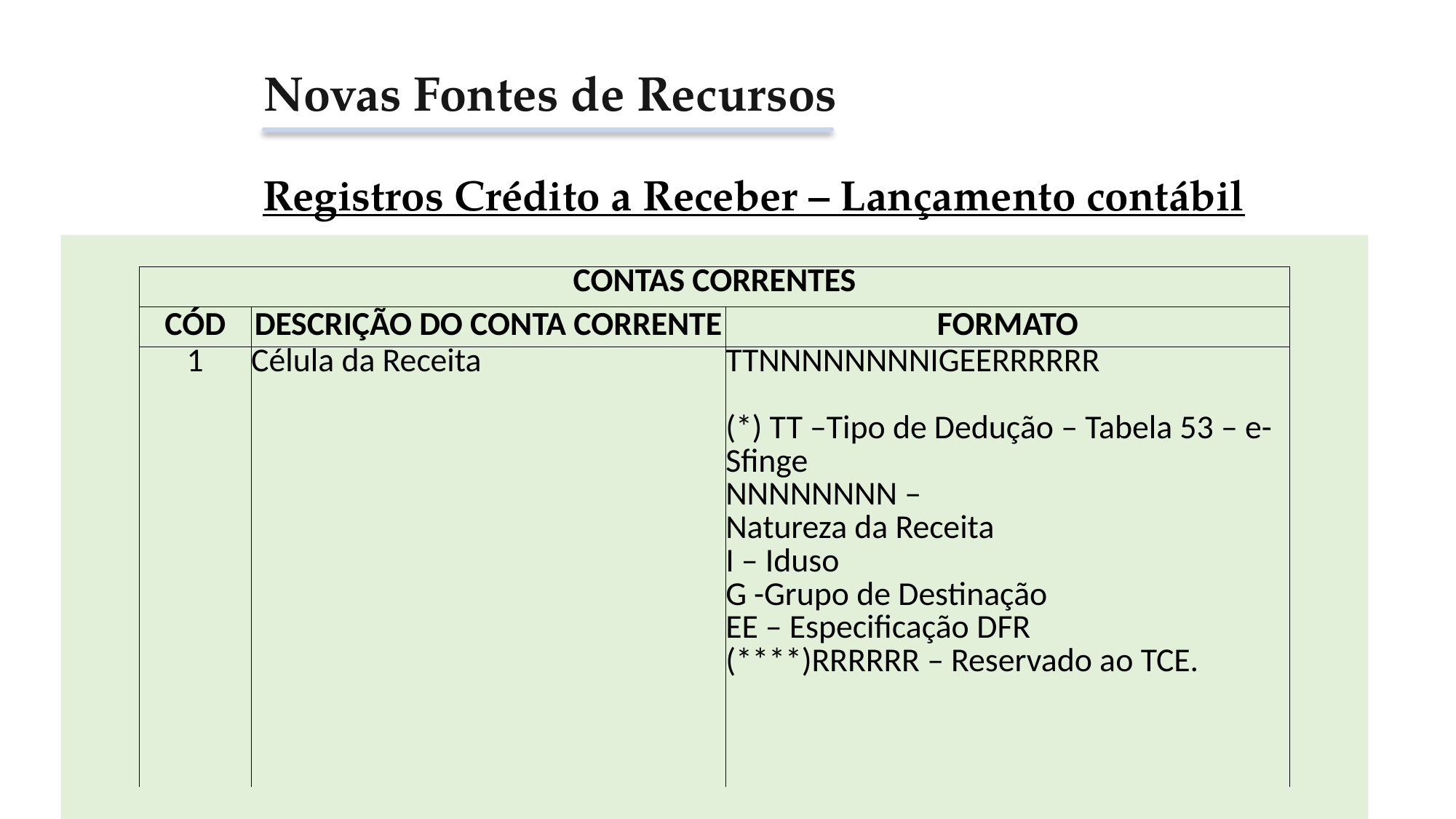

Novas Fontes de Recursos
Registros Crédito a Receber – Lançamento contábil

| CONTAS CORRENTES |  |  |
| --- | --- | --- |
| CÓD | DESCRIÇÃO DO CONTA CORRENTE | FORMATO |
| 1 | Célula da Receita | TTNNNNNNNNIGEERRRRRR (\*) TT –Tipo de Dedução – Tabela 53 – e-Sfinge NNNNNNNN – Natureza da Receita I – Iduso G -Grupo de Destinação EE – Especificação DFR (\*\*\*\*)RRRRRR – Reservado ao TCE. |